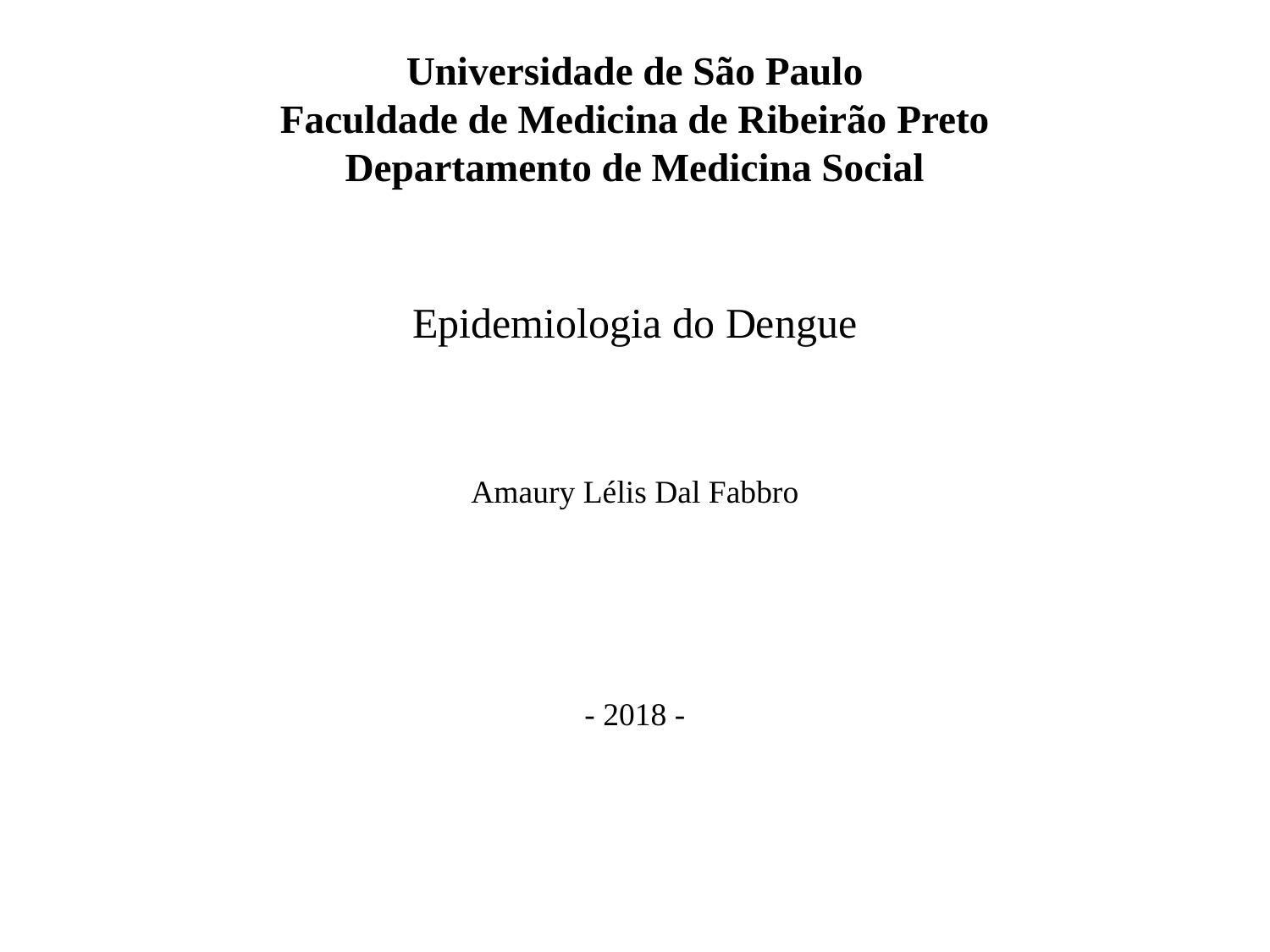

# Universidade de São Paulo Faculdade de Medicina de Ribeirão Preto Departamento de Medicina Social

Epidemiologia do Dengue

Amaury Lélis Dal Fabbro

- 2018 -